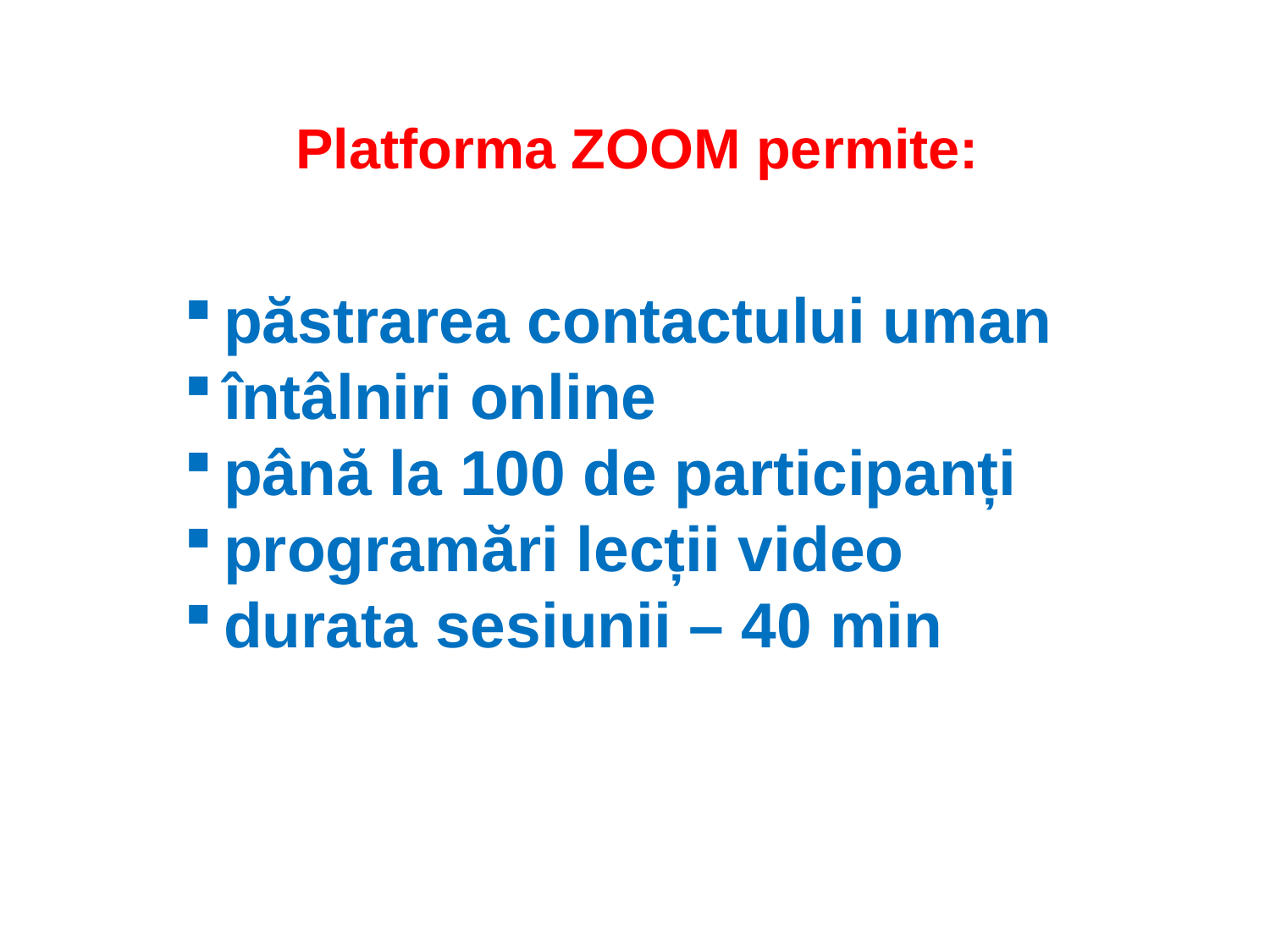

Platforma ZOOM permite:

păstrarea contactului uman
întâlniri online
până la 100 de participanți
programări lecții video
durata sesiunii – 40 min